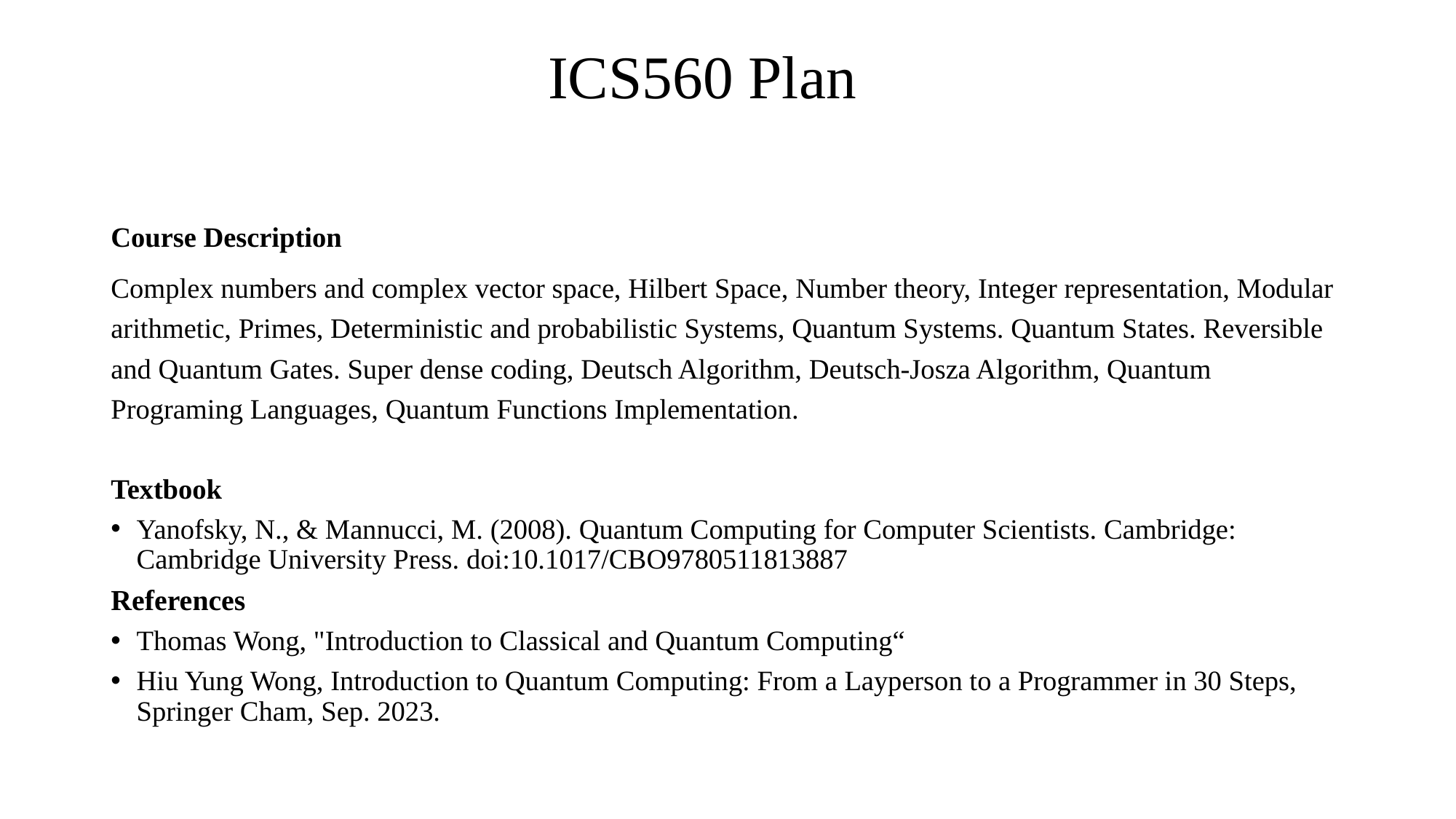

# ICS560 Plan
Course Description
Complex numbers and complex vector space, Hilbert Space, Number theory, Integer representation, Modular arithmetic, Primes, Deterministic and probabilistic Systems, Quantum Systems. Quantum States. Reversible and Quantum Gates. Super dense coding, Deutsch Algorithm, Deutsch-Josza Algorithm, Quantum Programing Languages, Quantum Functions Implementation.

Textbook
Yanofsky, N., & Mannucci, M. (2008). Quantum Computing for Computer Scientists. Cambridge: Cambridge University Press. doi:10.1017/CBO9780511813887
References
Thomas Wong, "Introduction to Classical and Quantum Computing“
Hiu Yung Wong, Introduction to Quantum Computing: From a Layperson to a Programmer in 30 Steps, Springer Cham, Sep. 2023.